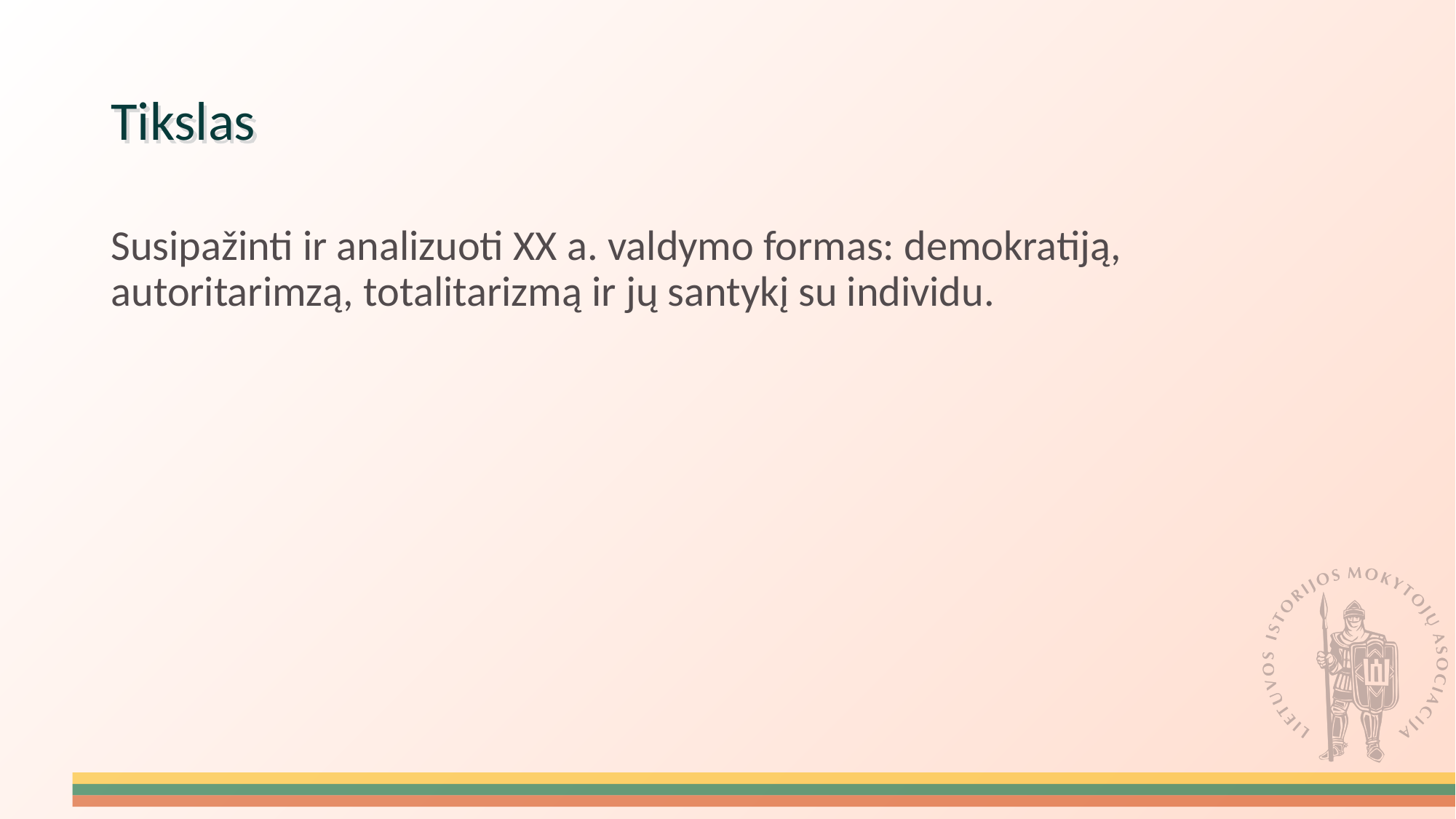

Tikslas
Susipažinti ir analizuoti XX a. valdymo formas: demokratiją, autoritarimzą, totalitarizmą ir jų santykį su individu.